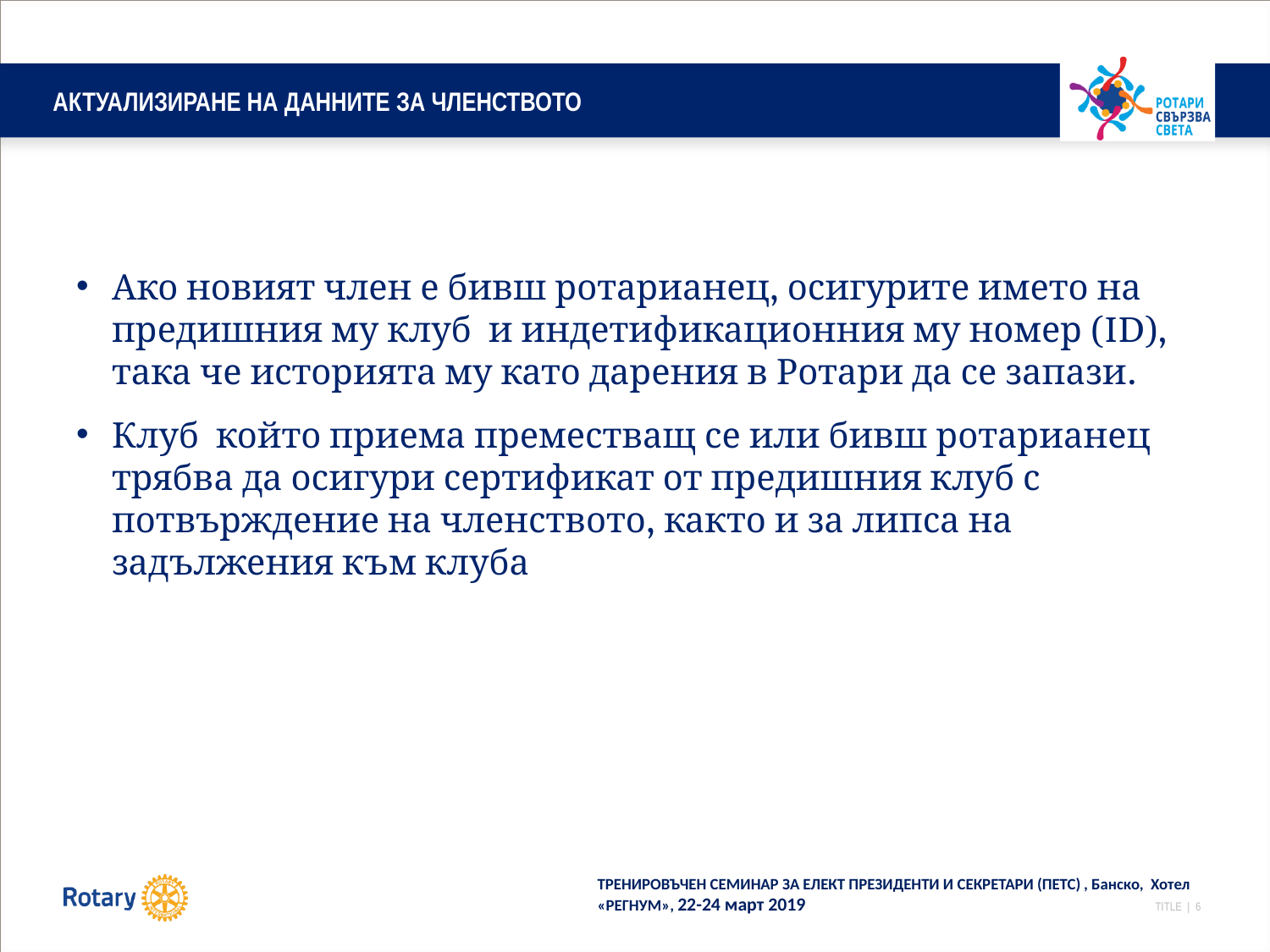

# АКТУАЛИЗИРАНЕ НА ДАННИТЕ ЗА ЧЛЕНСТВОТО

Ако новият член е бивш ротарианец, осигурите името на предишния му клуб  и индетификационния му номер (ID), така че историята му като дарения в Ротари да се запази.
Клуб  който приема преместващ се или бивш ротарианец трябва да осигури сертификат от предишния клуб с потвърждение на членството, както и за липса на задължения към клуба